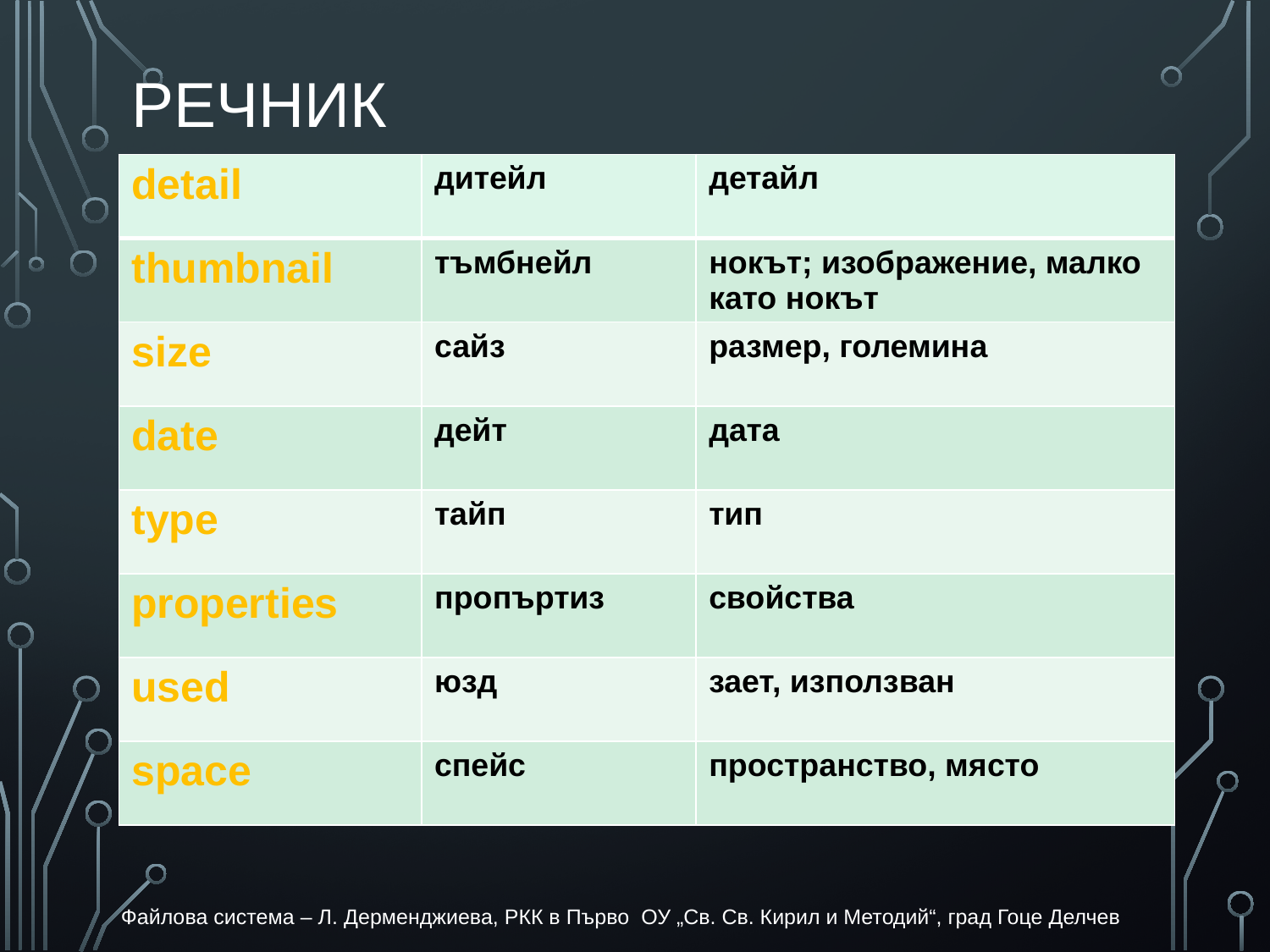

# речник
| detail | дитейл | детайл |
| --- | --- | --- |
| thumbnail | тъмбнейл | нокът; изображение, малко като нокът |
| size | сайз | размер, големина |
| date | дейт | дата |
| type | тайп | тип |
| рroperties | пропъртиз | свойства |
| used | юзд | зает, използван |
| space | спейс | пространство, място |